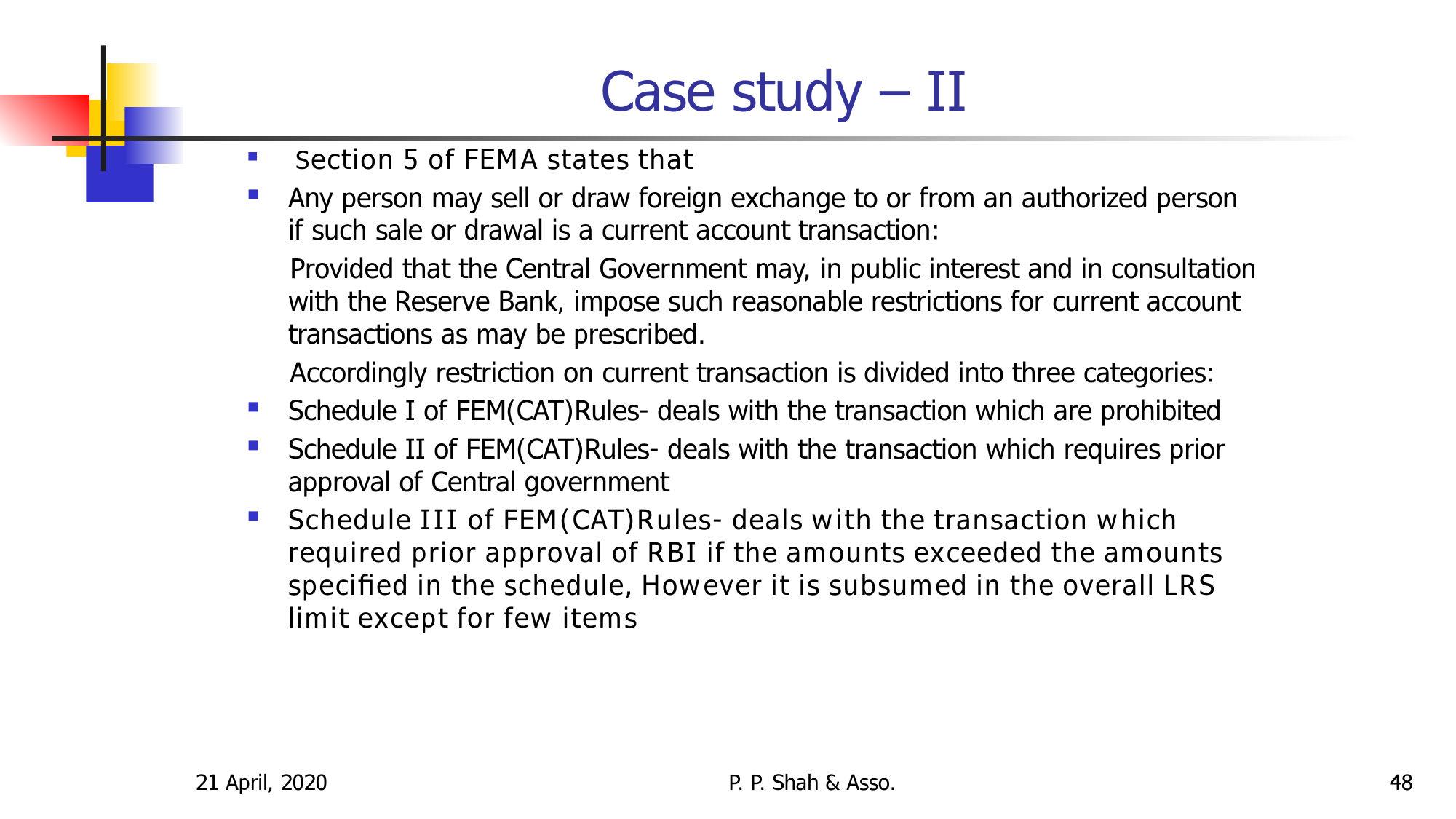

# Case study – II
 Section 5 of FEMA states that
Any person may sell or draw foreign exchange to or from an authorized person if such sale or drawal is a current account transaction:
     Provided that the Central Government may, in public interest and in consultation with the Reserve Bank, impose such reasonable restrictions for current account transactions as may be prescribed.
     Accordingly restriction on current transaction is divided into three categories:
Schedule I of FEM(CAT)Rules- deals with the transaction which are prohibited
Schedule II of FEM(CAT)Rules- deals with the transaction which requires prior approval of Central government
Schedule III of FEM(CAT)Rules- deals with the transaction which required prior approval of RBI if the amounts exceeded the amounts specified in the schedule, However it is subsumed in the overall LRS limit except for few items

21 April, 2020
P. P. Shah & Asso.
48